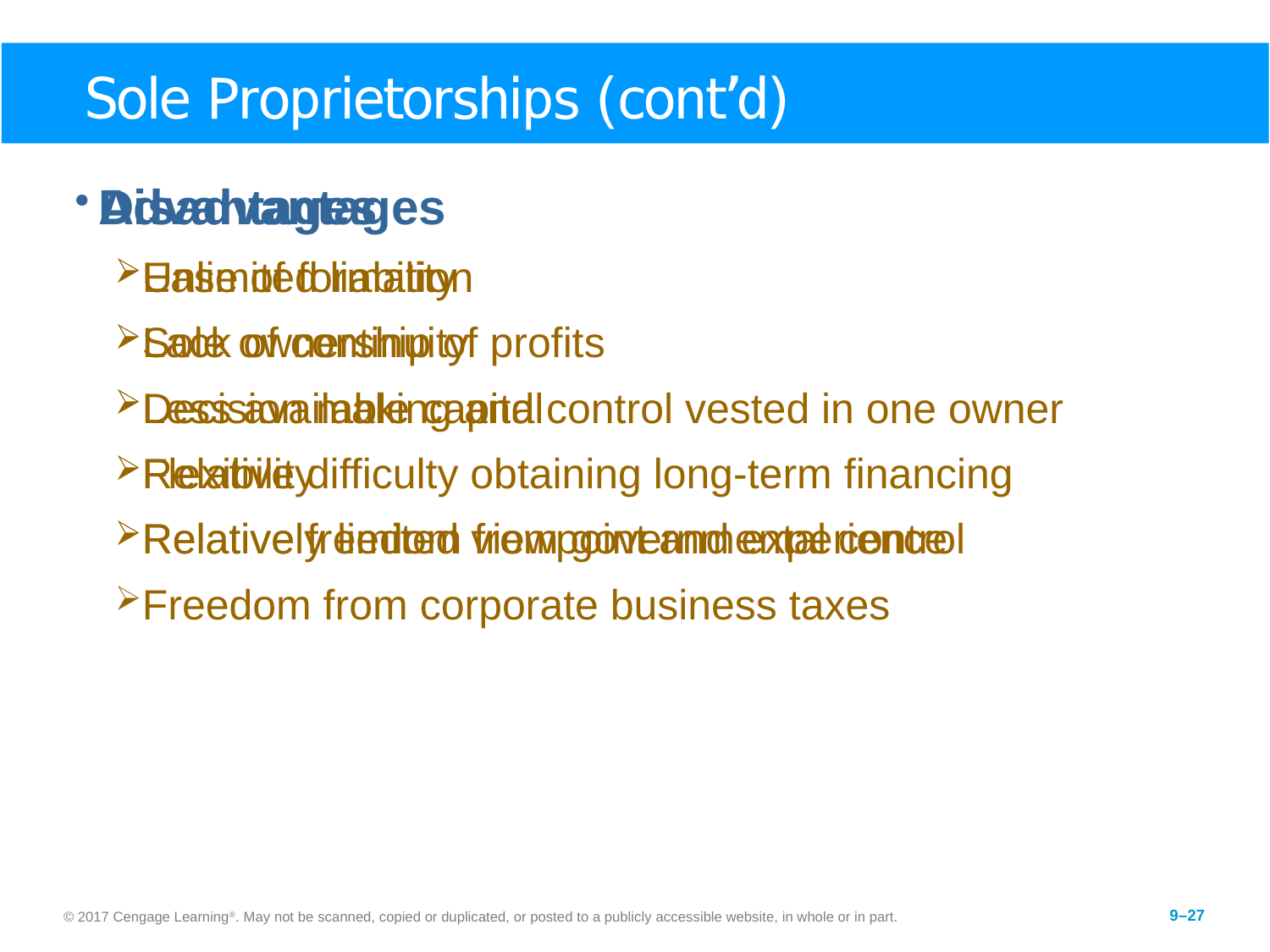

# Sole Proprietorships (cont’d)
Advantages
Ease of formation
Sole ownership of profits
Decision making and control vested in one owner
Flexibility
Relative freedom from governmental control
Freedom from corporate business taxes
Disadvantages
Unlimited liability
Lack of continuity
Less available capital
Relative difficulty obtaining long-term financing
Relatively limited viewpoint and experience
© 2017 Cengage Learning®. May not be scanned, copied or duplicated, or posted to a publicly accessible website, in whole or in part.
9–27